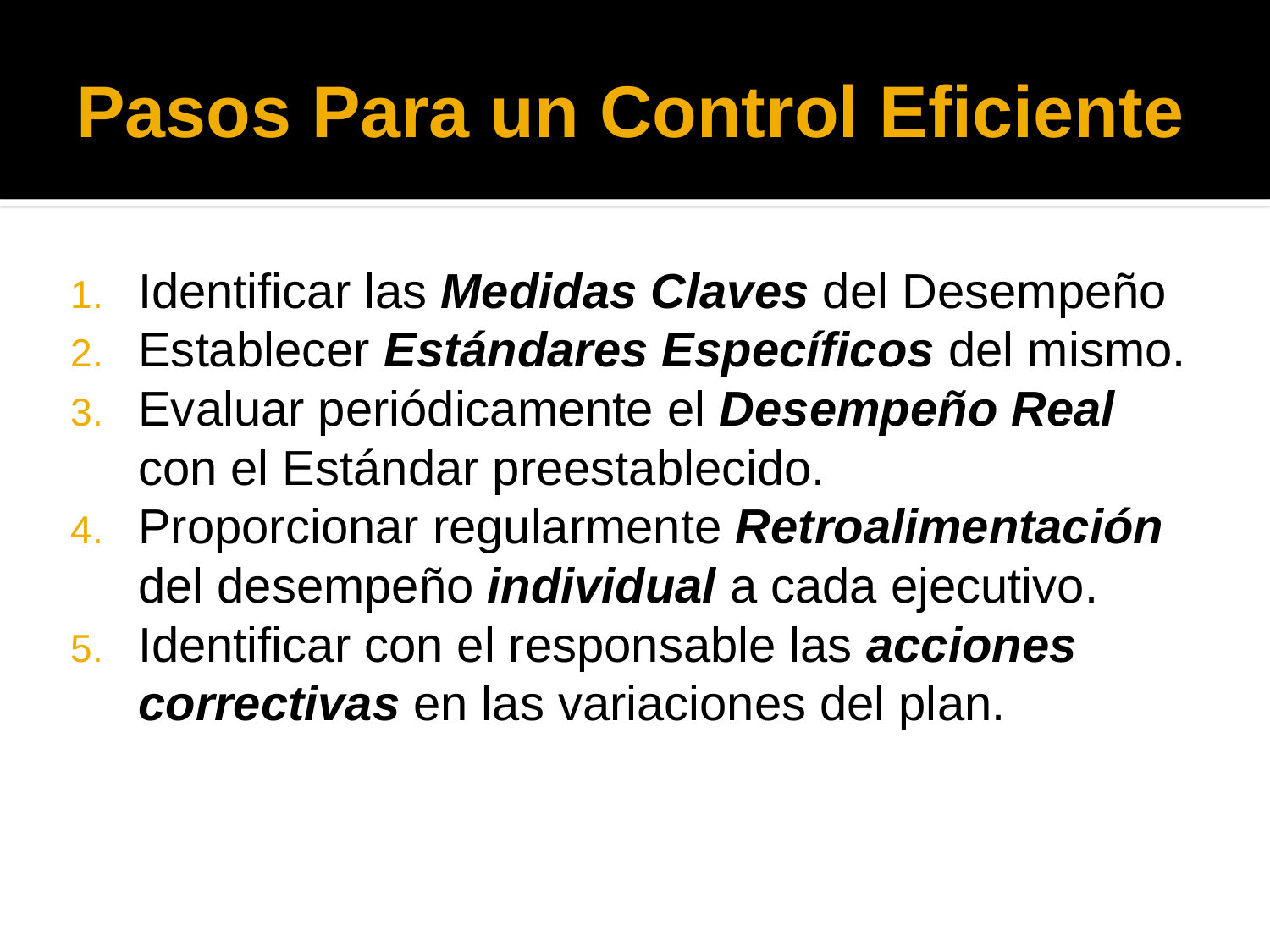

# Pasos Para un Control Eficiente
Identificar las Medidas Claves del Desempeño
Establecer Estándares Específicos del mismo.
Evaluar periódicamente el Desempeño Real con el Estándar preestablecido.
Proporcionar regularmente Retroalimentación del desempeño individual a cada ejecutivo.
Identificar con el responsable las acciones correctivas en las variaciones del plan.